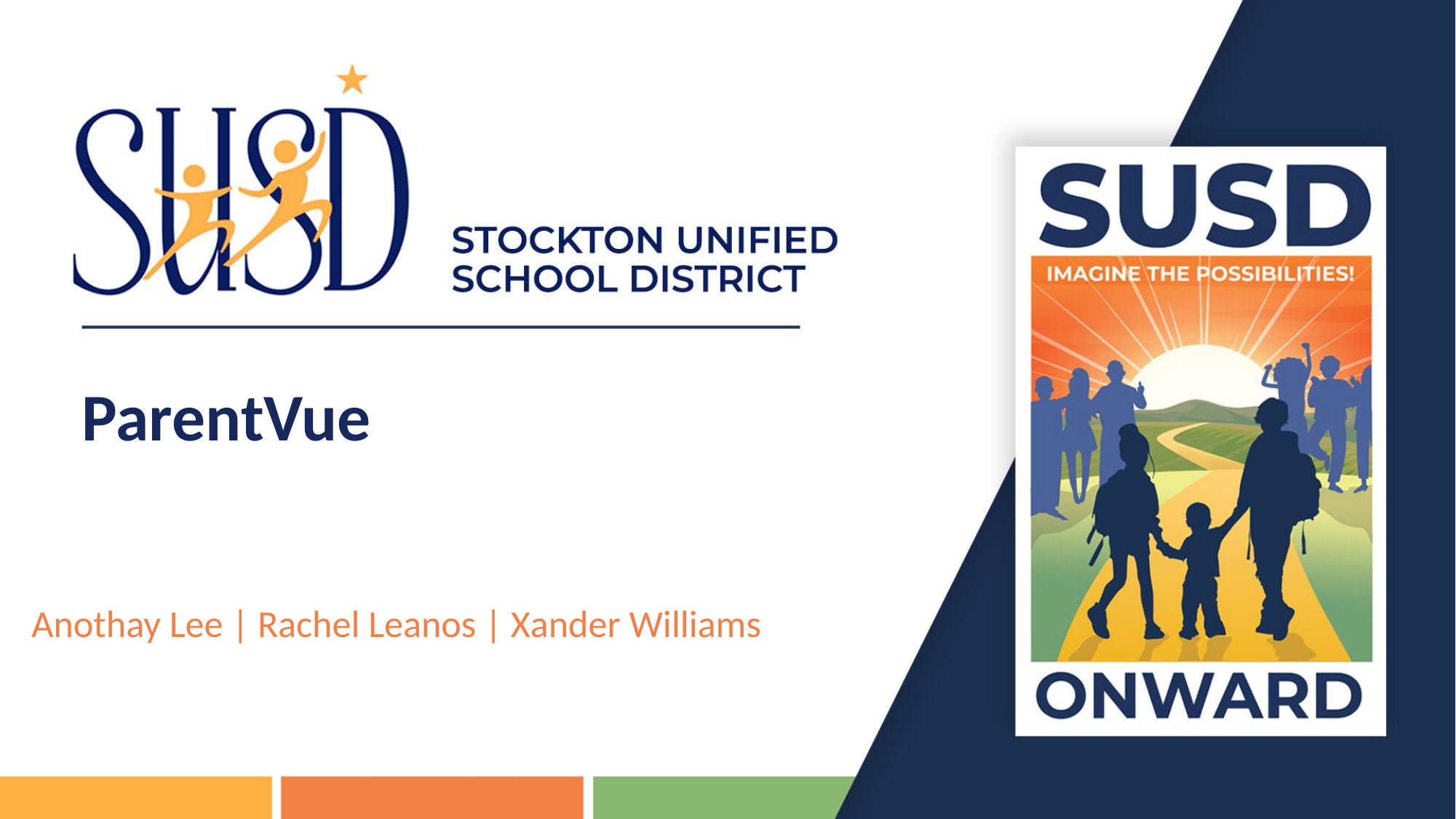

# ParentVue
Anothay Lee | Rachel Leanos | Xander Williams